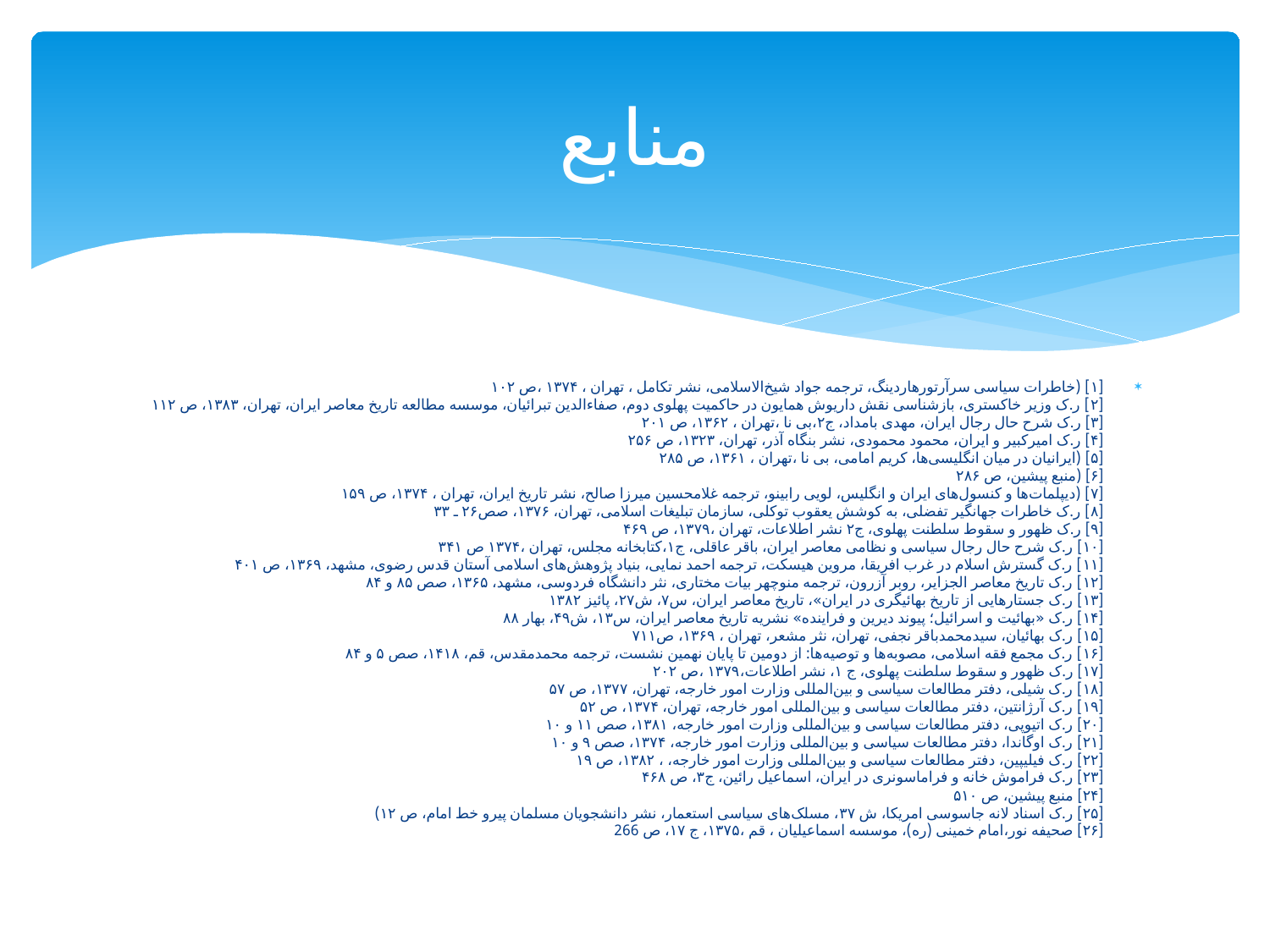

# منابع
[۱] (خاطرات سیاسی سرآرتورهاردینگ، ترجمه جواد شیخ‌الاسلامی، نشر تکامل ، تهران ، ۱۳۷۴ ،ص ۱۰۲
[۲] ر.ک وزیر خاکستری، بازشناسی نقش داریوش همایون در حاکمیت پهلوی دوم، صفاءالدین تبرائیان، موسسه مطالعه تاریخ معاصر ایران، تهران، ۱۳۸۳، ص ۱۱۲
[۳] ر.ک شرح حال رجال ایران، مهدی بامداد، ج۲،بی نا ،‌تهران ، ۱۳۶۲، ص ۲۰۱
[۴] ر.ک امیر‌کبیر و ایران، محمود محمودی، نشر بنگاه آذر، تهران، ۱۳۲۳، ص ۲۵۶
[۵] (ایرانیان در میان انگلیسی‌ها، کریم امامی، بی نا ،‌تهران ، ۱۳۶۱، ص ۲۸۵
[۶] (منبع پیشین، ص ۲۸۶
[۷] (دیپلمات‌ها و کنسول‌های ایران و انگلیس، لویی رابینو، ترجمه غلامحسین میرزا صالح، نشر تاریخ ایران، تهران ، ۱۳۷۴، ص ۱۵۹
[۸] ر.ک خاطرات جهانگیر تفضلی، به کوشش یعقوب توکلی، سازمان تبلیغات اسلامی، تهران، ۱۳۷۶، صص۲۶ ـ ۳۳
[۹] ر.ک ظهور و سقوط سلطنت پهلوی، ج۲ نشر اطلاعات، تهران ،۱۳۷۹، ص ۴۶۹
[۱۰] ر.ک شرح حال رجال سیاسی و نظامی معاصر ایران، باقر عاقلی، ج۱،کتابخانه مجلس، تهران ،‌۱۳۷۴ ص ۳۴۱
[۱۱] ر.ک گسترش اسلام در غرب افریقا، مروین هیسکت، ترجمه احمد نمایی، بنیاد پژوهش‌های اسلامی آستان قدس رضوی، مشهد، ۱۳۶۹، ص ۴۰۱
[۱۲] ر.ک تاریخ معاصر الجزایر، روبر آزرون، ترجمه منوچهر بیات مختاری، نثر دانشگاه فردوسی، مشهد، ۱۳۶۵، صص ۸۵ و ۸۴
[۱۳] ر.ک جستارهایی از تاریخ بهائیگری در ایران»، تاریخ معاصر ایران، س۷، ش۲۷، پائیز ۱۳۸۲
[۱۴] ر.ک «بهائیت و اسرائیل؛ پیوند دیرین و فراینده» نشریه تاریخ معاصر ایران، س۱۳، ش۴۹، بهار ۸۸
[۱۵] ر.ک بهائیان، سیدمحمدباقر نجفی، تهران، نثر مشعر، تهران ، ۱۳۶۹، ص۷۱۱
[۱۶] ر.ک مجمع فقه اسلامی، مصوبه‌ها و توصیه‌ها: از دومین تا پایان نهمین نشست، ترجمه محمدمقدس، قم، ۱۴۱۸، صص ۵ و ۸۴
[۱۷] ر.ک ظهور و سقوط سلطنت پهلوی، ج ۱، نشر اطلاعات،۱۳۷۹ ،ص ۲۰۲
[۱۸] ر.ک شیلی، دفتر مطالعات سیاسی و بین‌المللی وزارت امور خارجه، تهران، ۱۳۷۷، ص ۵۷
[۱۹] ر.ک آرژانتین، دفتر مطالعات سیاسی و بین‌المللی امور خارجه، تهران، ۱۳۷۴، ص ۵۲
[۲۰] ر.ک اتیوپی، دفتر مطالعات سیاسی و بین‌‌المللی وزارت امور خارجه، ۱۳۸۱، صص ۱۱ و ۱۰
[۲۱] ر.ک اوگاندا، دفتر مطالعات سیاسی و بین‌المللی وزارت امور خارجه، ۱۳۷۴، صص ۹ و ۱۰
[۲۲] ر.ک فیلیپین، دفتر مطالعات سیاسی و بین‌المللی وزارت امور خارجه، ، ۱۳۸۲، ص ۱۹
[۲۳] ر.ک فراموش خانه و فراماسونری در ایران، اسماعیل رائین، ج۳، ص ۴۶۸
[۲۴] منبع پیشین، ص ۵۱۰
[۲۵] ر.ک اسناد لانه جاسوسی امریکا، ش ۳۷، مسلک‌های سیاسی استعمار،‌ نشر دانشجویان مسلمان پیرو خط امام، ص ۱۲)
[۲۶] صحیفه نور،امام خمینی (ره)، موسسه اسماعیلیان ، قم ،‌۱۳۷۵، ج ۱۷، ص 266